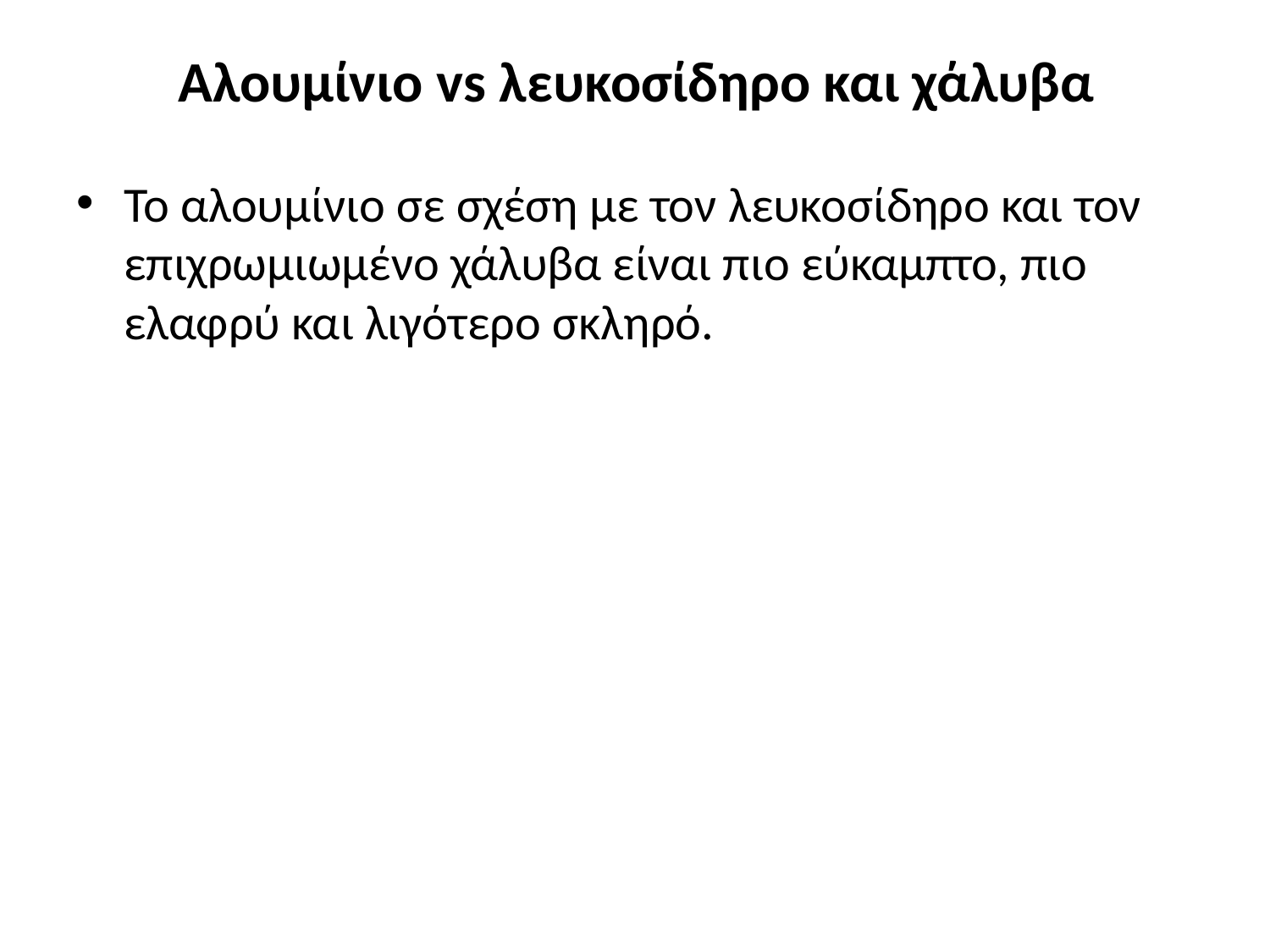

# Αλουμίνιο vs λευκοσίδηρο και χάλυβα
Το αλουμίνιο σε σχέση με τον λευκοσίδηρο και τον επιχρωμιωμένο χάλυβα είναι πιο εύκαμπτο, πιο ελαφρύ και λιγότερο σκληρό.